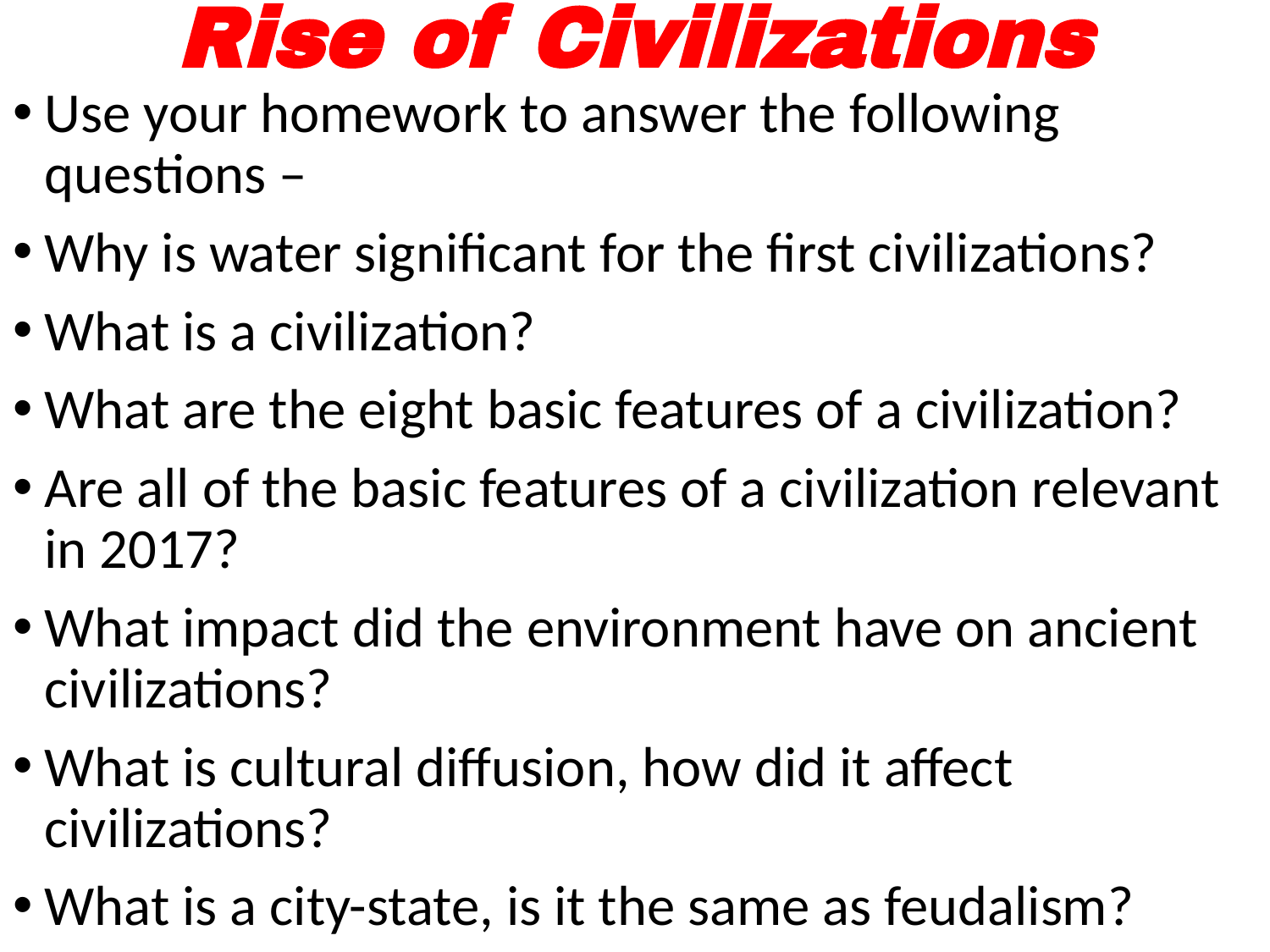

# Rise of Civilizations
Use your homework to answer the following questions –
Why is water significant for the first civilizations?
What is a civilization?
What are the eight basic features of a civilization?
Are all of the basic features of a civilization relevant in 2017?
What impact did the environment have on ancient civilizations?
What is cultural diffusion, how did it affect civilizations?
What is a city-state, is it the same as feudalism?